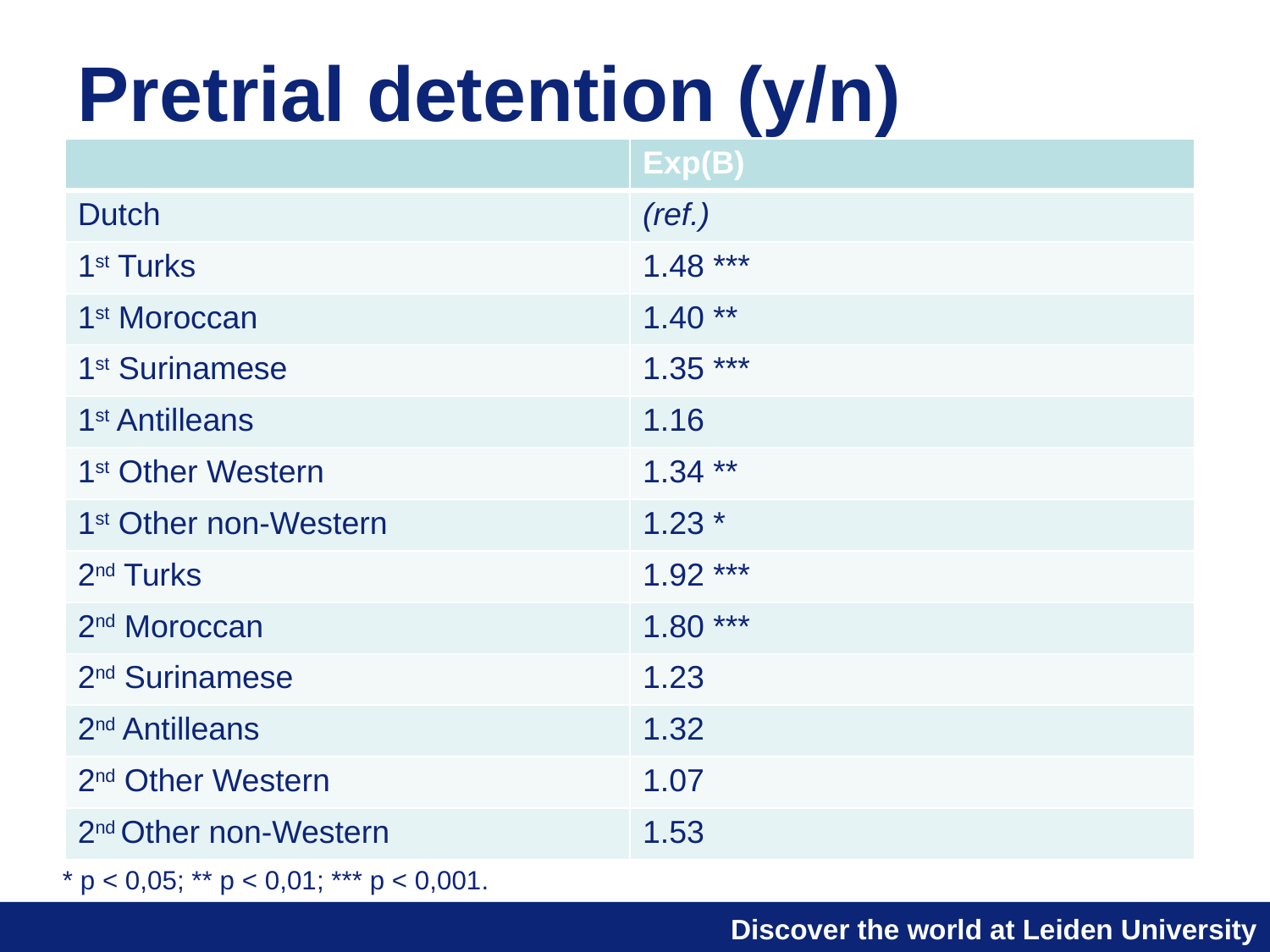

# Pretrial detention (y/n)
|  | Exp(B) |
| --- | --- |
| Dutch | (ref.) |
| 1st Turks | 1.48 \*\*\* |
| 1st Moroccan | 1.40 \*\* |
| 1st Surinamese | 1.35 \*\*\* |
| 1st Antilleans | 1.16 |
| 1st Other Western | 1.34 \*\* |
| 1st Other non-Western | 1.23 \* |
| 2nd Turks | 1.92 \*\*\* |
| 2nd Moroccan | 1.80 \*\*\* |
| 2nd Surinamese | 1.23 |
| 2nd Antilleans | 1.32 |
| 2nd Other Western | 1.07 |
| 2nd Other non-Western | 1.53 |
* p < 0,05; ** p < 0,01; *** p < 0,001.